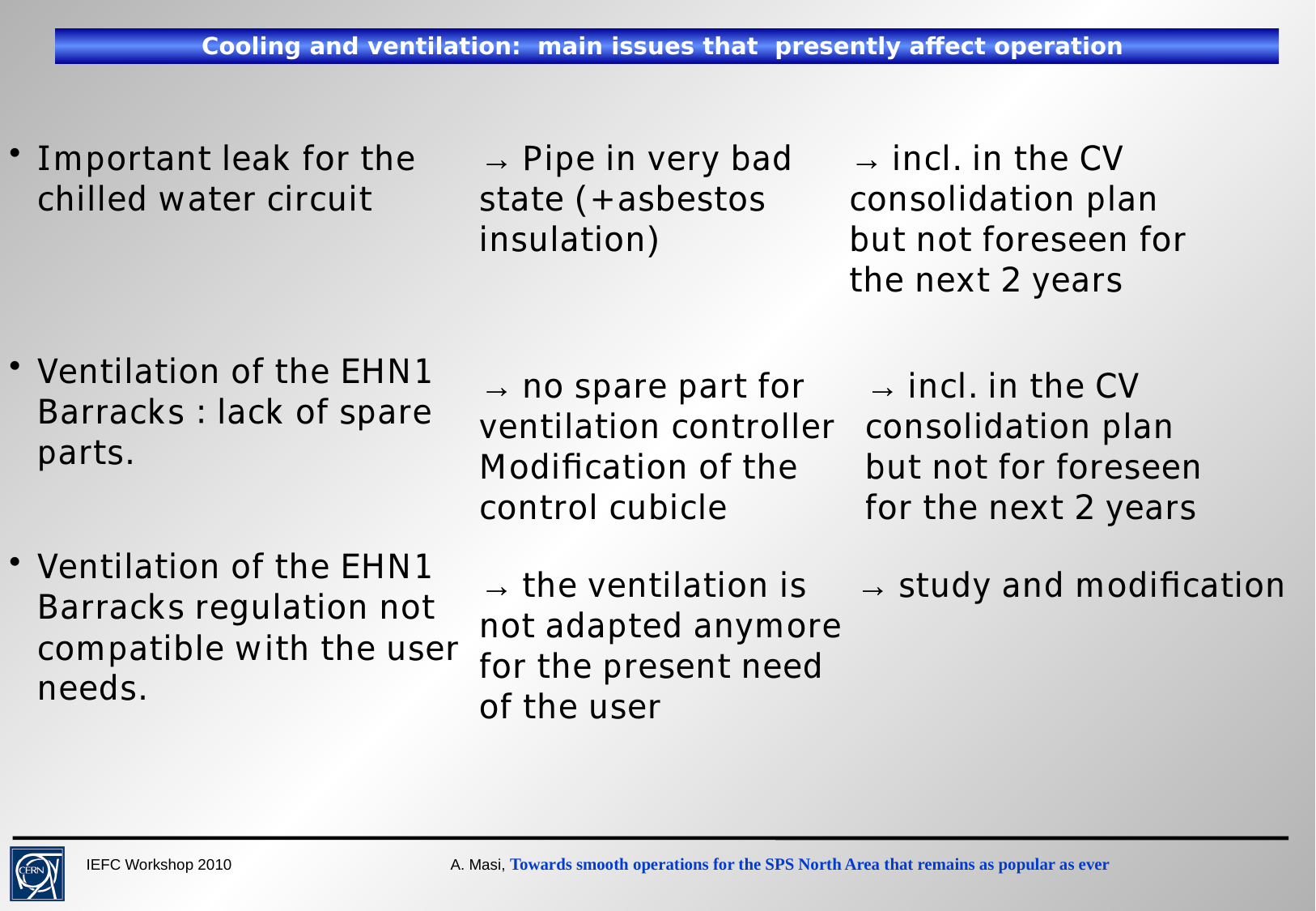

Cooling and ventilation:  main issues that  presently affect operation
Important leak for the chilled water circuit

Ventilation of the EHN1 Barracks : lack of spare parts.

Ventilation of the EHN1 Barracks regulation not compatible with the user needs.

→ Pipe in very bad state (+asbestos insulation)
→ incl. in the CV consolidation plan but not foreseen for the next 2 years

→ no spare part for ventilation controller Modification of the control cubicle
→ incl. in the CV consolidation plan but not for foreseen for the next 2 years
→ the ventilation is not adapted anymore for the present need of the user
→ study and modification